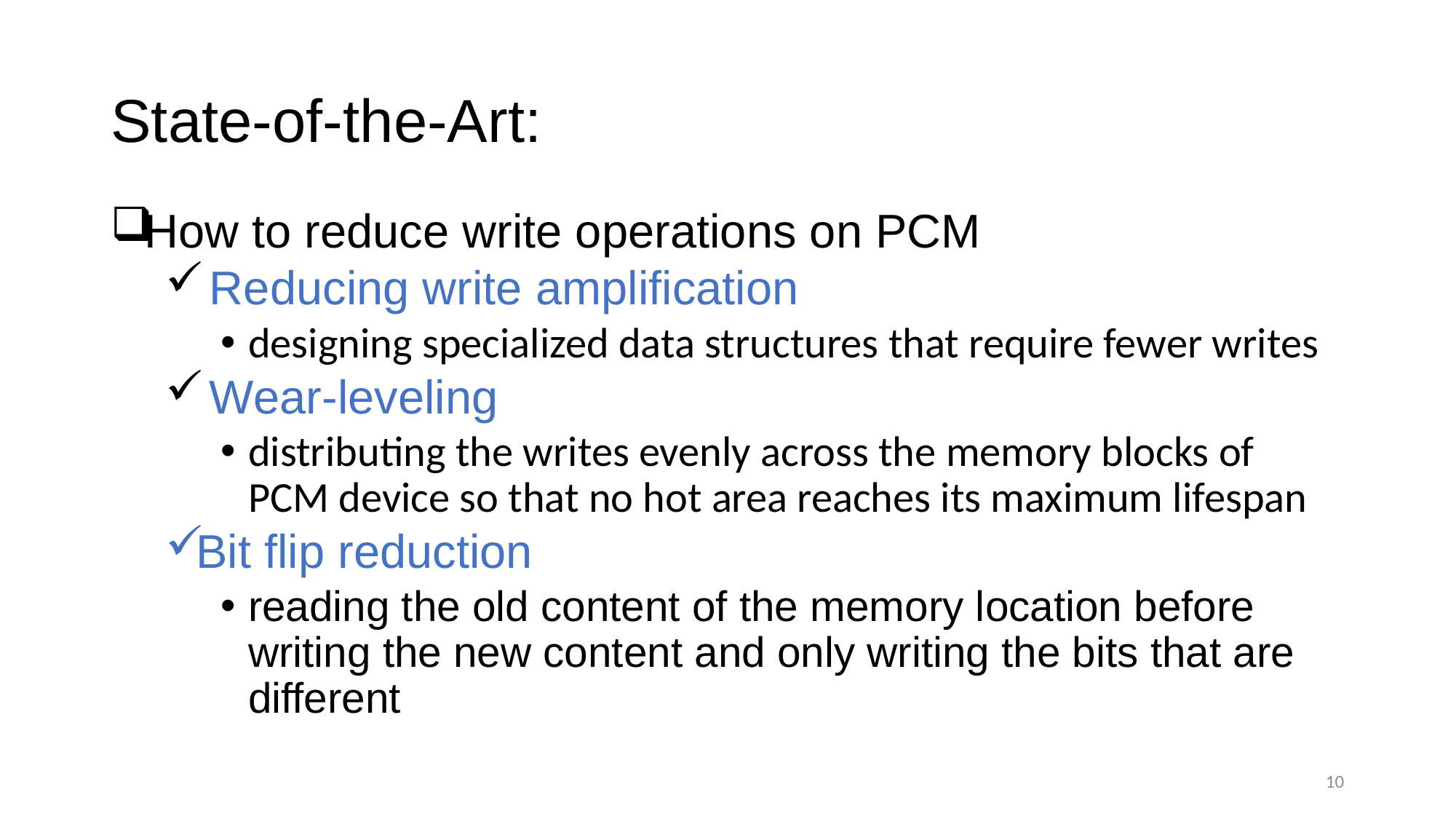

# State-of-the-Art:
How to reduce write operations on PCM
 Reducing write amplification
designing specialized data structures that require fewer writes
 Wear-leveling
distributing the writes evenly across the memory blocks of PCM device so that no hot area reaches its maximum lifespan
Bit flip reduction
reading the old content of the memory location before writing the new content and only writing the bits that are different
10